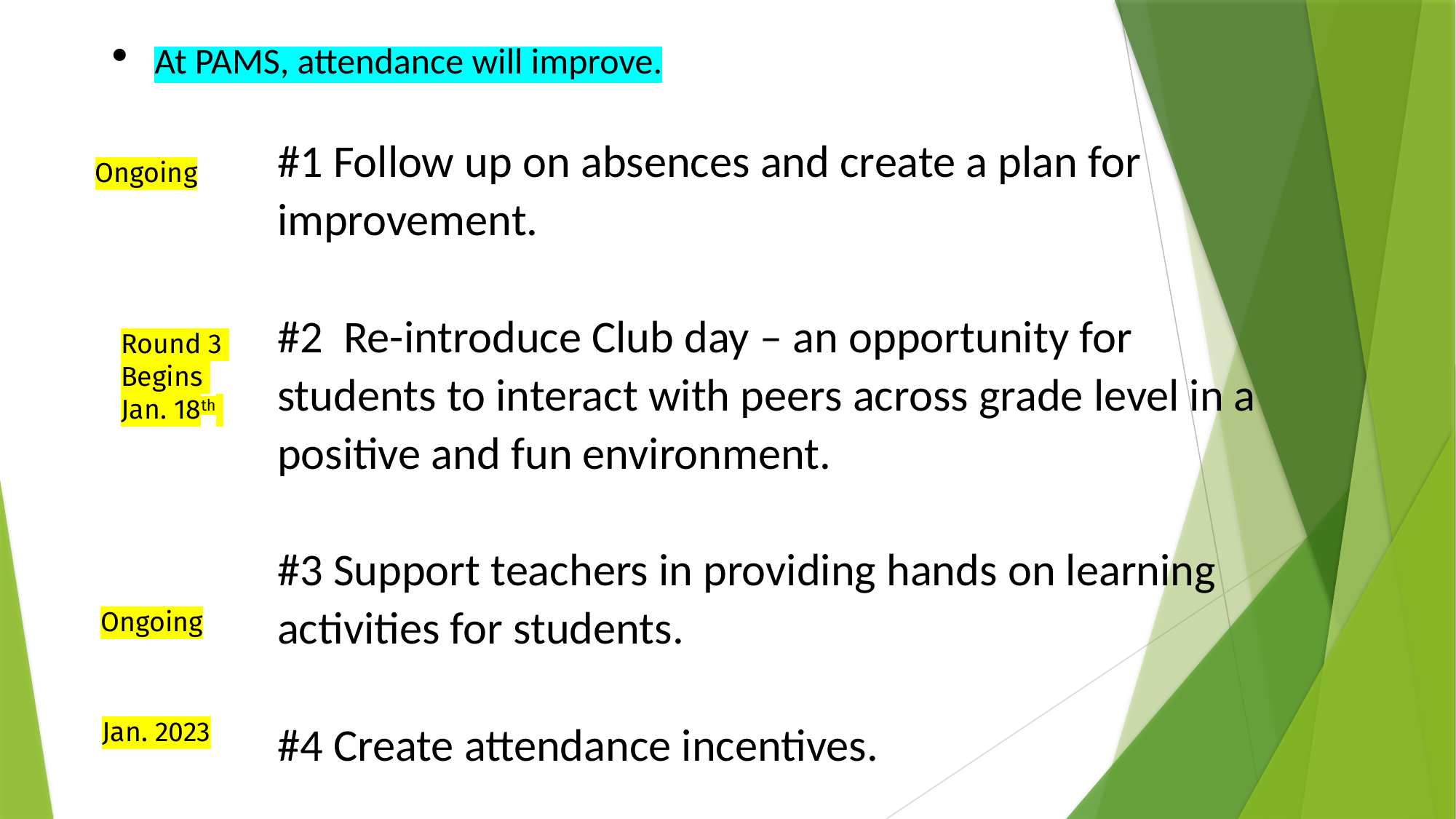

At PAMS, attendance will improve.

#1 Follow up on absences and create a plan for improvement.

#2  Re-introduce Club day – an opportunity for students to interact with peers across grade level in a positive and fun environment.

#3 Support teachers in providing hands on learning activities for students.

#4 Create attendance incentives.

Ongoing
Round 3
Begins
Jan. 18th
Ongoing
Jan. 2023